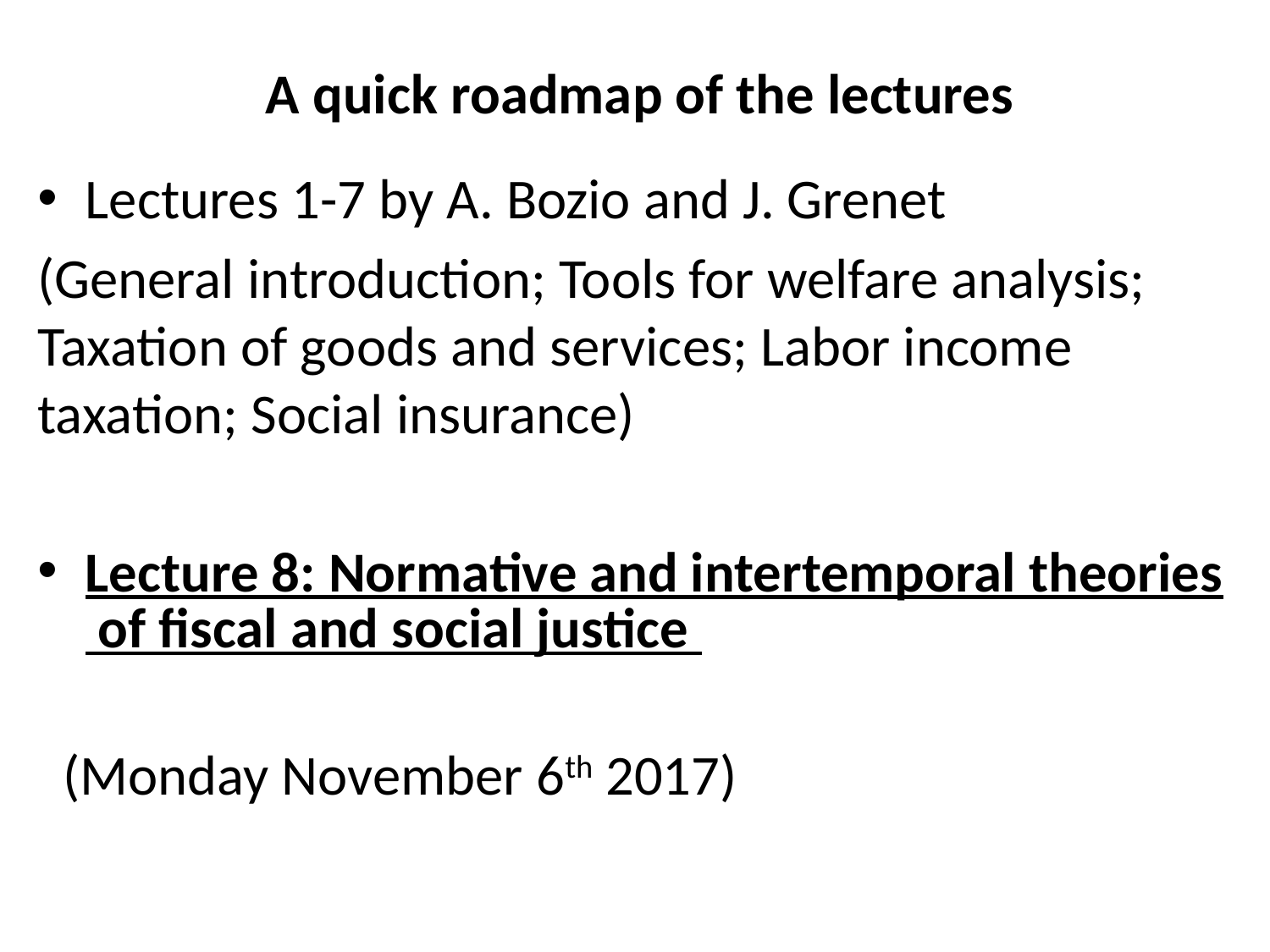

# A quick roadmap of the lectures
Lectures 1-7 by A. Bozio and J. Grenet
(General introduction; Tools for welfare analysis; Taxation of goods and services; Labor income taxation; Social insurance)

Lecture 8: Normative and intertemporal theories of fiscal and social justice
  (Monday November 6th 2017)